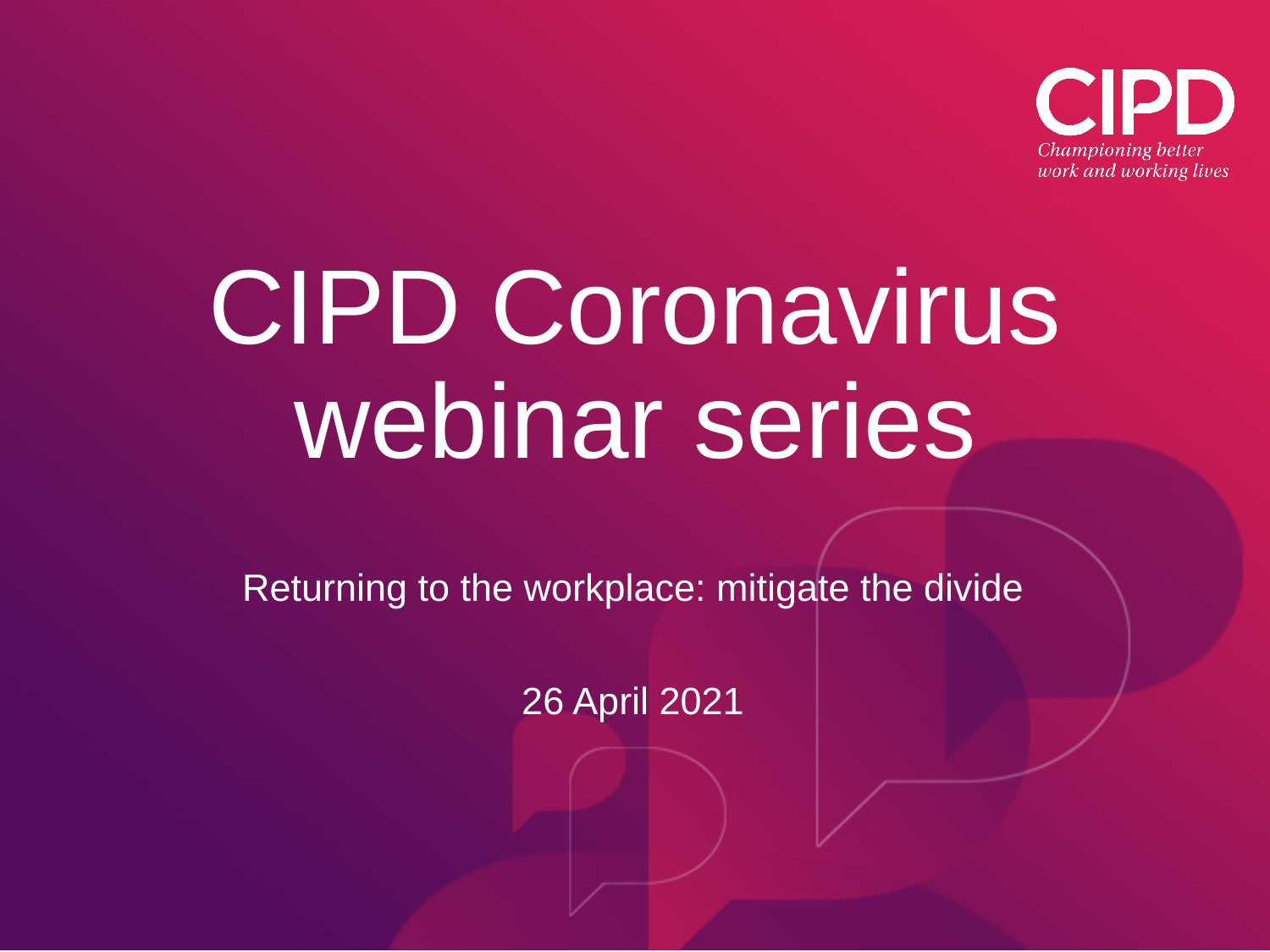

# CIPD Coronavirus webinar series

Returning to the workplace: mitigate the divide

26 April 2021